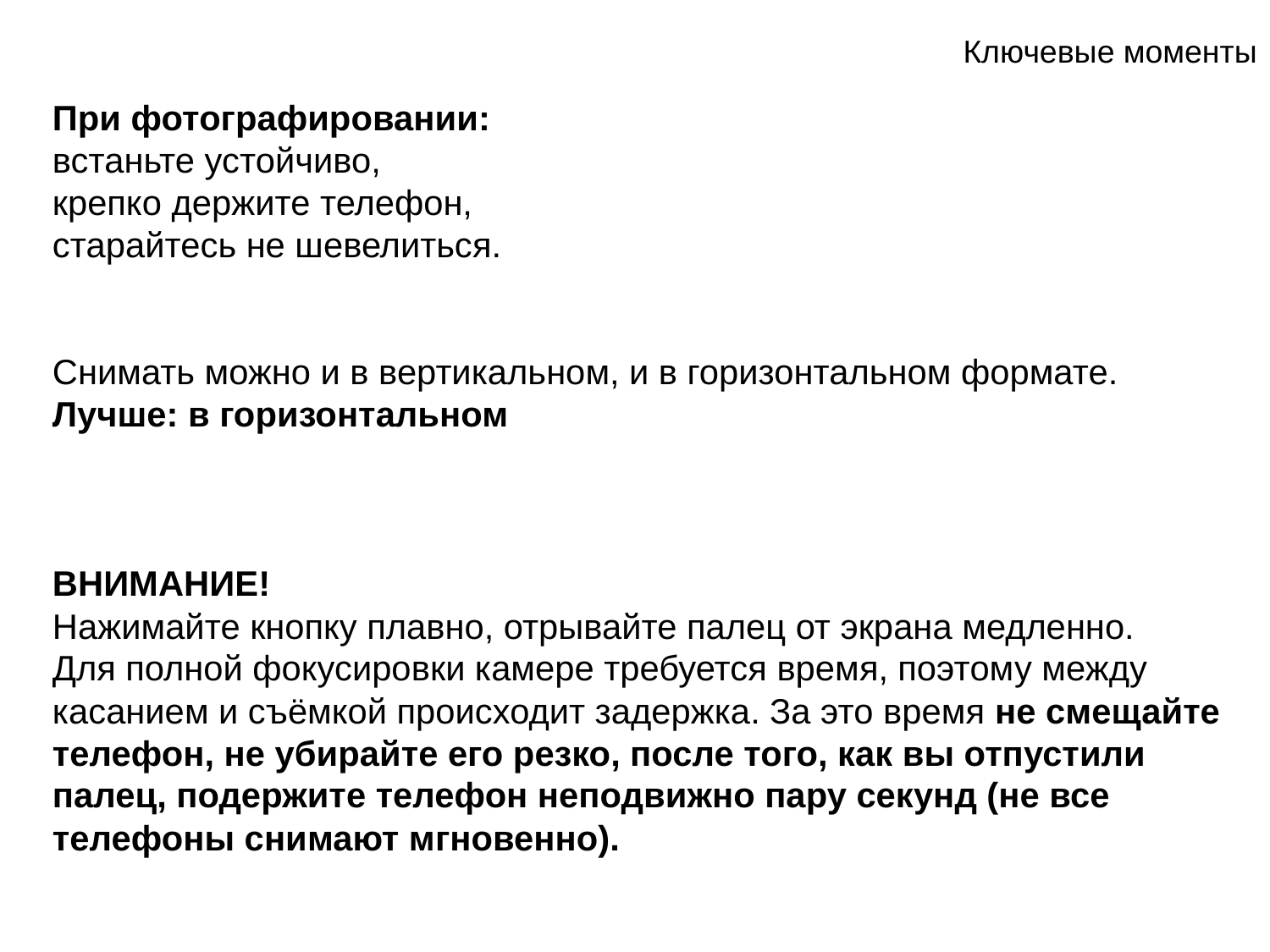

# Ключевые моменты
При фотографировании:
встаньте устойчиво,
крепко держите телефон,
старайтесь не шевелиться.

Снимать можно и в вертикальном, и в горизонтальном формате.
Лучше: в горизонтальном

ВНИМАНИЕ!
Нажимайте кнопку плавно, отрывайте палец от экрана медленно.
Для полной фокусировки камере требуется время, поэтому между касанием и съёмкой происходит задержка. За это время не смещайте телефон, не убирайте его резко, после того, как вы отпустили палец, подержите телефон неподвижно пару секунд (не все телефоны снимают мгновенно).